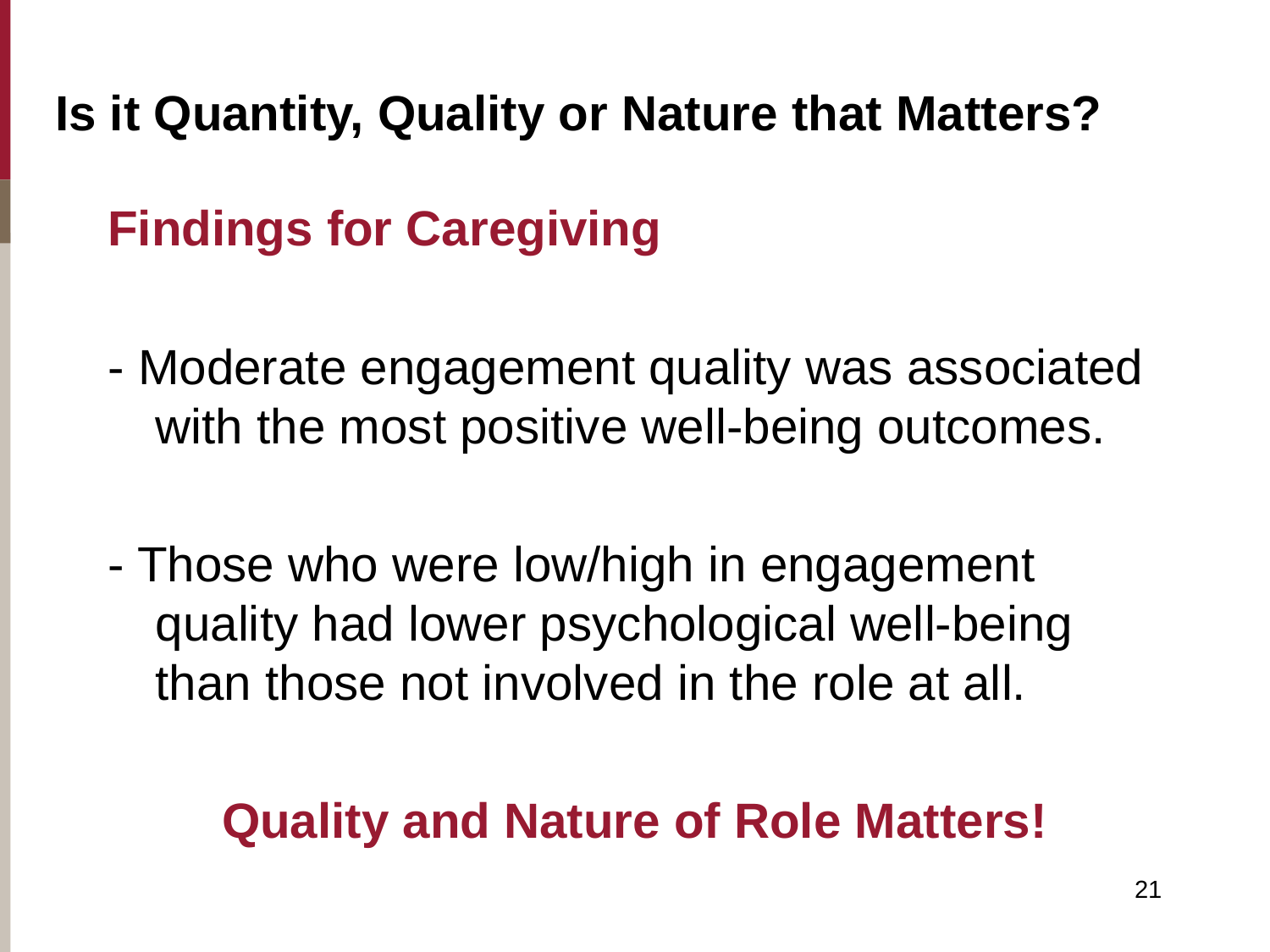

# Is it Quantity, Quality or Nature that Matters?
Findings for Caregiving

- Moderate engagement quality was associated with the most positive well-being outcomes.

- Those who were low/high in engagement quality had lower psychological well-being than those not involved in the role at all.

Quality and Nature of Role Matters!
21